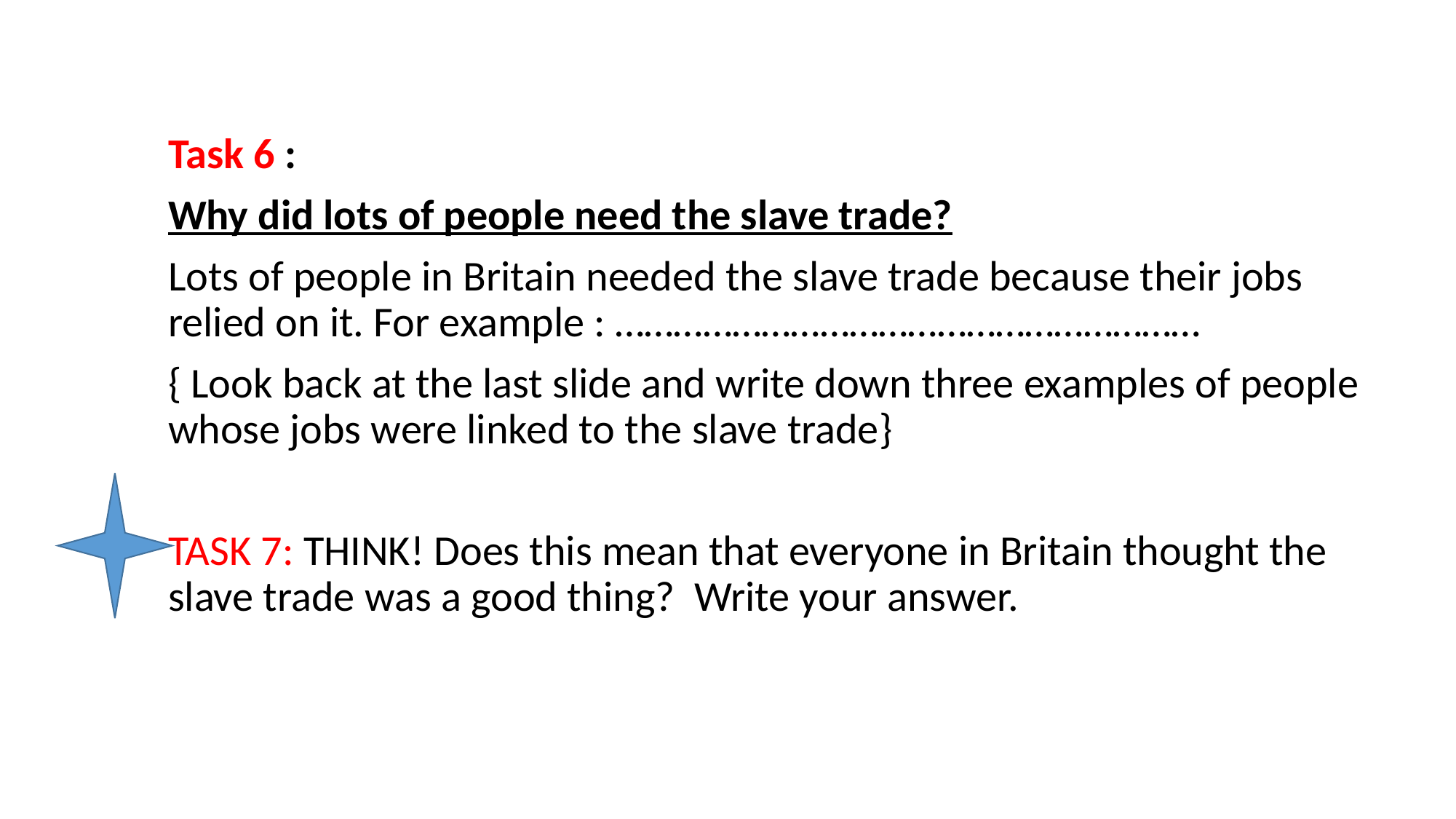

Task 6 :
Why did lots of people need the slave trade?
Lots of people in Britain needed the slave trade because their jobs relied on it. For example : ……………………………………………………
{ Look back at the last slide and write down three examples of people whose jobs were linked to the slave trade}

TASK 7: THINK! Does this mean that everyone in Britain thought the slave trade was a good thing?  Write your answer.